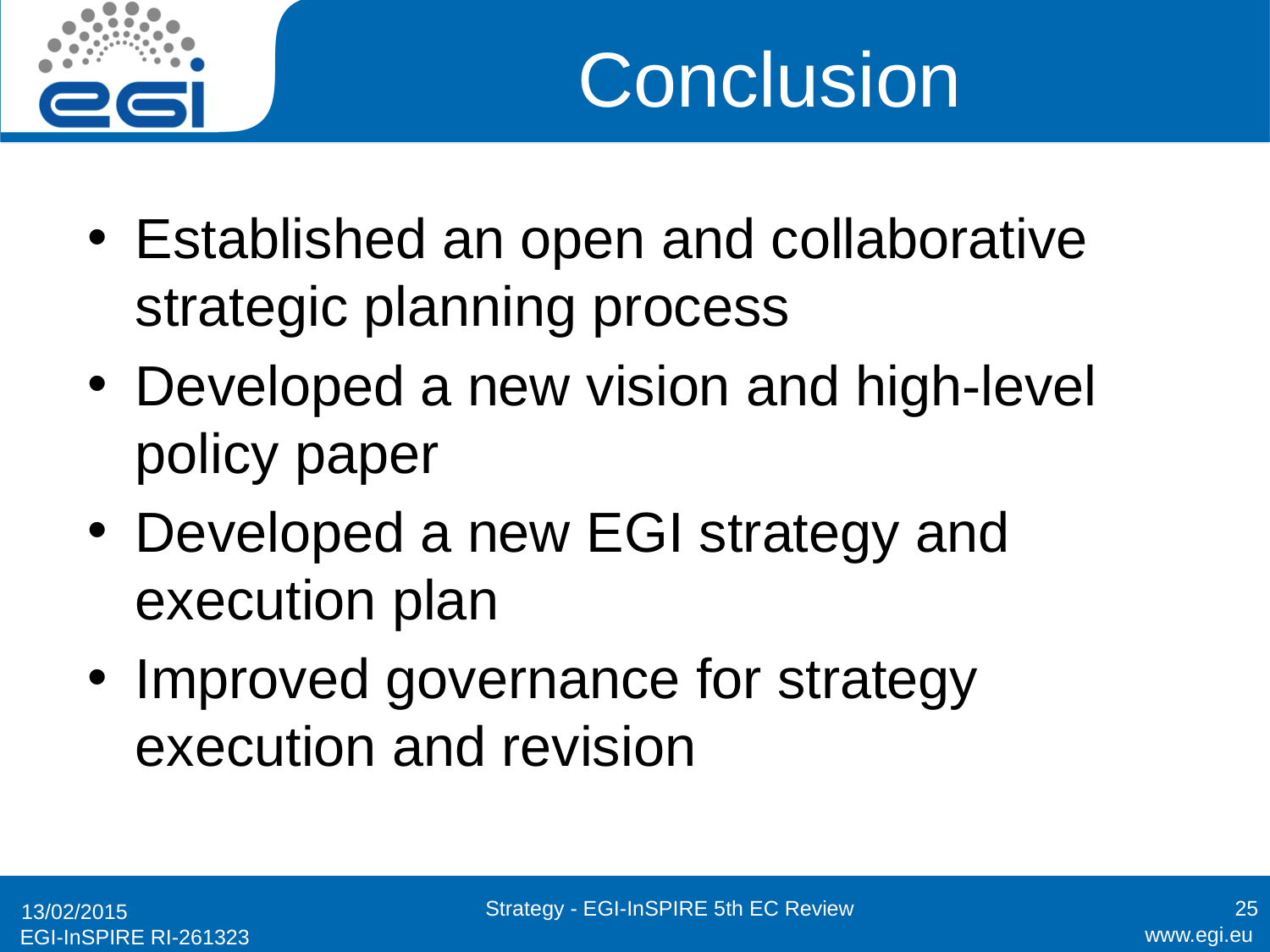

# Conclusion
Established an open and collaborative strategic planning process
Developed a new vision and high-level policy paper
Developed a new EGI strategy and execution plan
Improved governance for strategy execution and revision

Strategy - EGI-InSPIRE 5th EC Review
25
13/02/2015